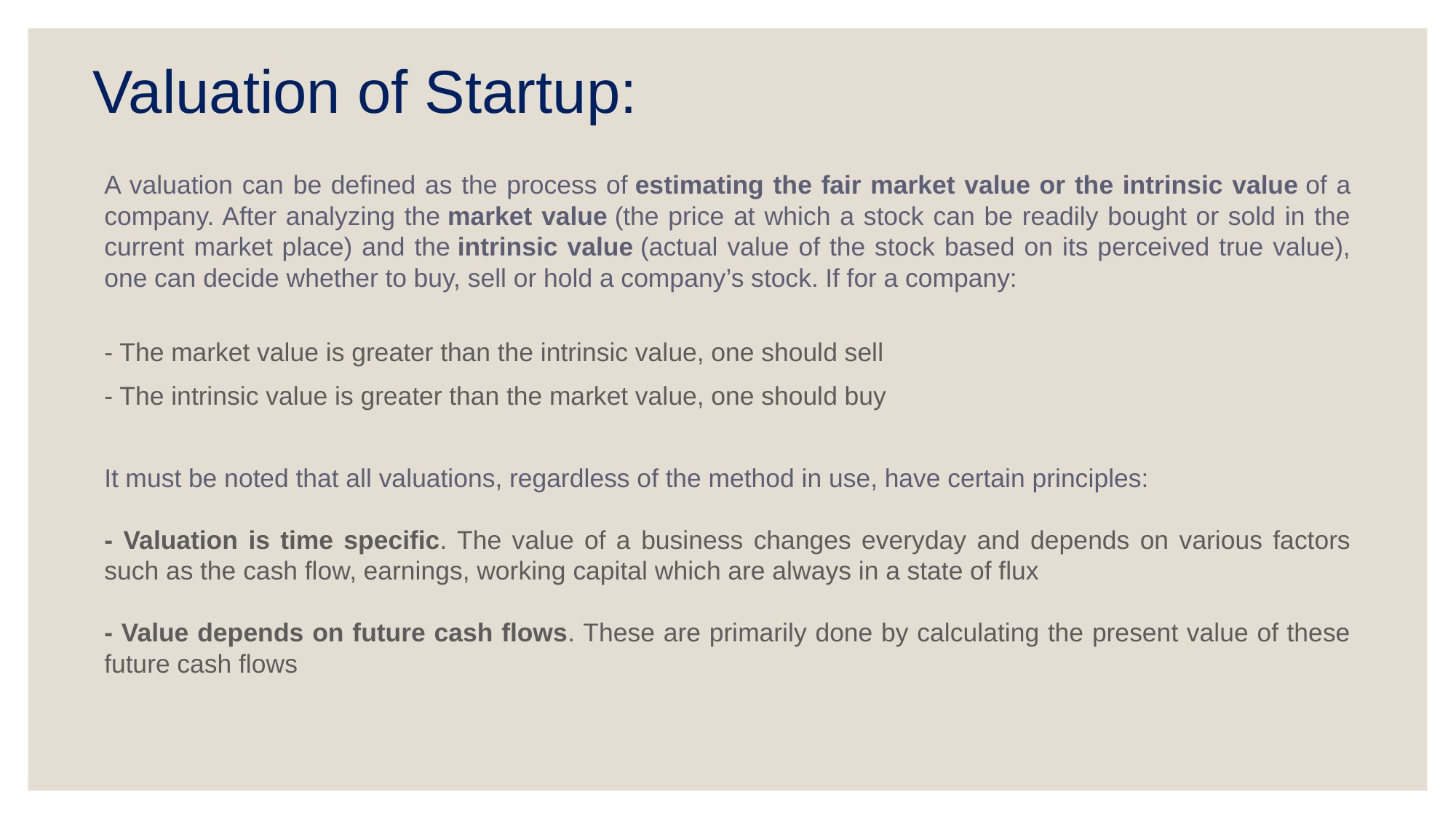

Valuation of Startup:
A valuation can be defined as the process of estimating the fair market value or the intrinsic value of a company. After analyzing the market value (the price at which a stock can be readily bought or sold in the current market place) and the intrinsic value (actual value of the stock based on its perceived true value), one can decide whether to buy, sell or hold a company’s stock. If for a company:

- The market value is greater than the intrinsic value, one should sell

- The intrinsic value is greater than the market value, one should buy

It must be noted that all valuations, regardless of the method in use, have certain principles:

- Valuation is time specific. The value of a business changes everyday and depends on various factors such as the cash flow, earnings, working capital which are always in a state of flux

- Value depends on future cash flows. These are primarily done by calculating the present value of these future cash flows